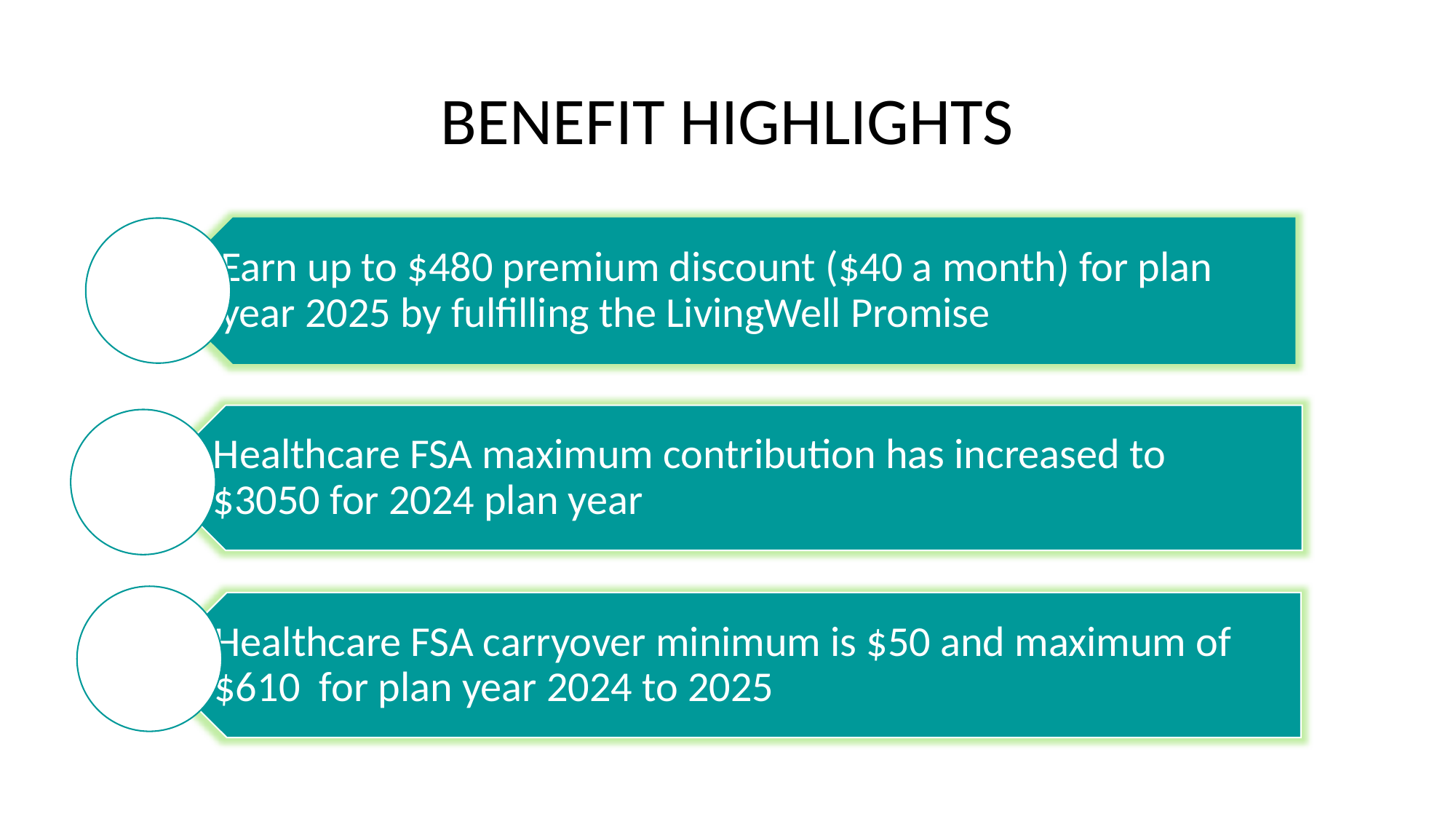

# BENEFIT HIGHLIGHTS
Earn up to $480 premium discount ($40 a month) for plan year 2025 by fulfilling the LivingWell Promise
Healthcare FSA maximum contribution has increased to $3050 for 2024 plan year
Healthcare FSA carryover minimum is $50 and maximum of $610  for plan year 2024 to 2025